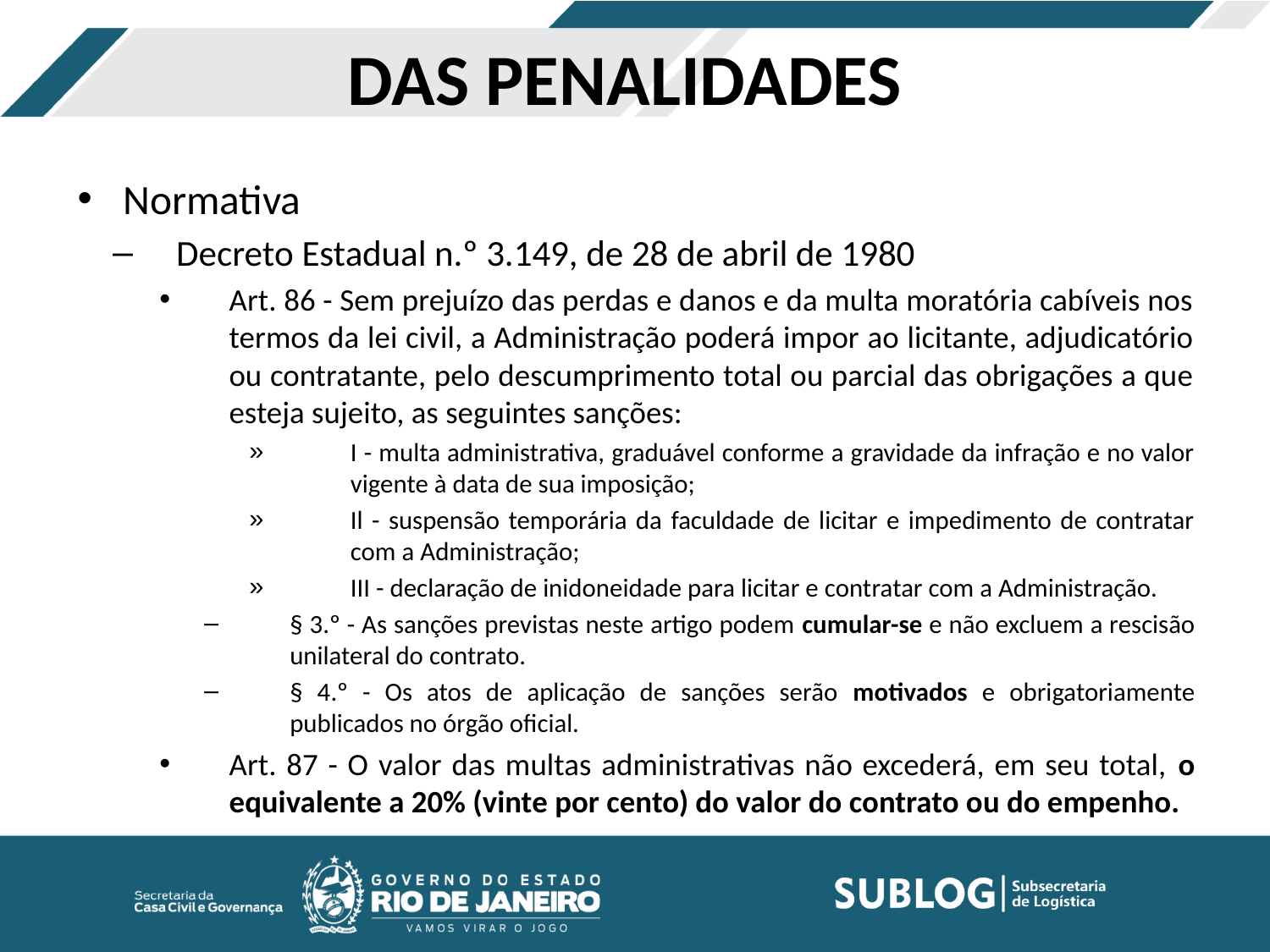

# DAS PENALIDADES
Normativa
Decreto Estadual n.º 3.149, de 28 de abril de 1980
Art. 86 - Sem prejuízo das perdas e danos e da multa moratória cabíveis nos termos da lei civil, a Administração poderá impor ao licitante, adjudicatório ou contratante, pelo descumprimento total ou parcial das obrigações a que esteja sujeito, as seguintes sanções:
I - multa administrativa, graduável conforme a gravidade da infração e no valor vigente à data de sua imposição;
Il - suspensão temporária da faculdade de licitar e impedimento de contratar com a Administração;
III - declaração de inidoneidade para licitar e contratar com a Administração.
§ 3.º - As sanções previstas neste artigo podem cumular-se e não excluem a rescisão unilateral do contrato.
§ 4.º - Os atos de aplicação de sanções serão motivados e obrigatoriamente publicados no órgão oficial.
Art. 87 - O valor das multas administrativas não excederá, em seu total, o equivalente a 20% (vinte por cento) do valor do contrato ou do empenho.